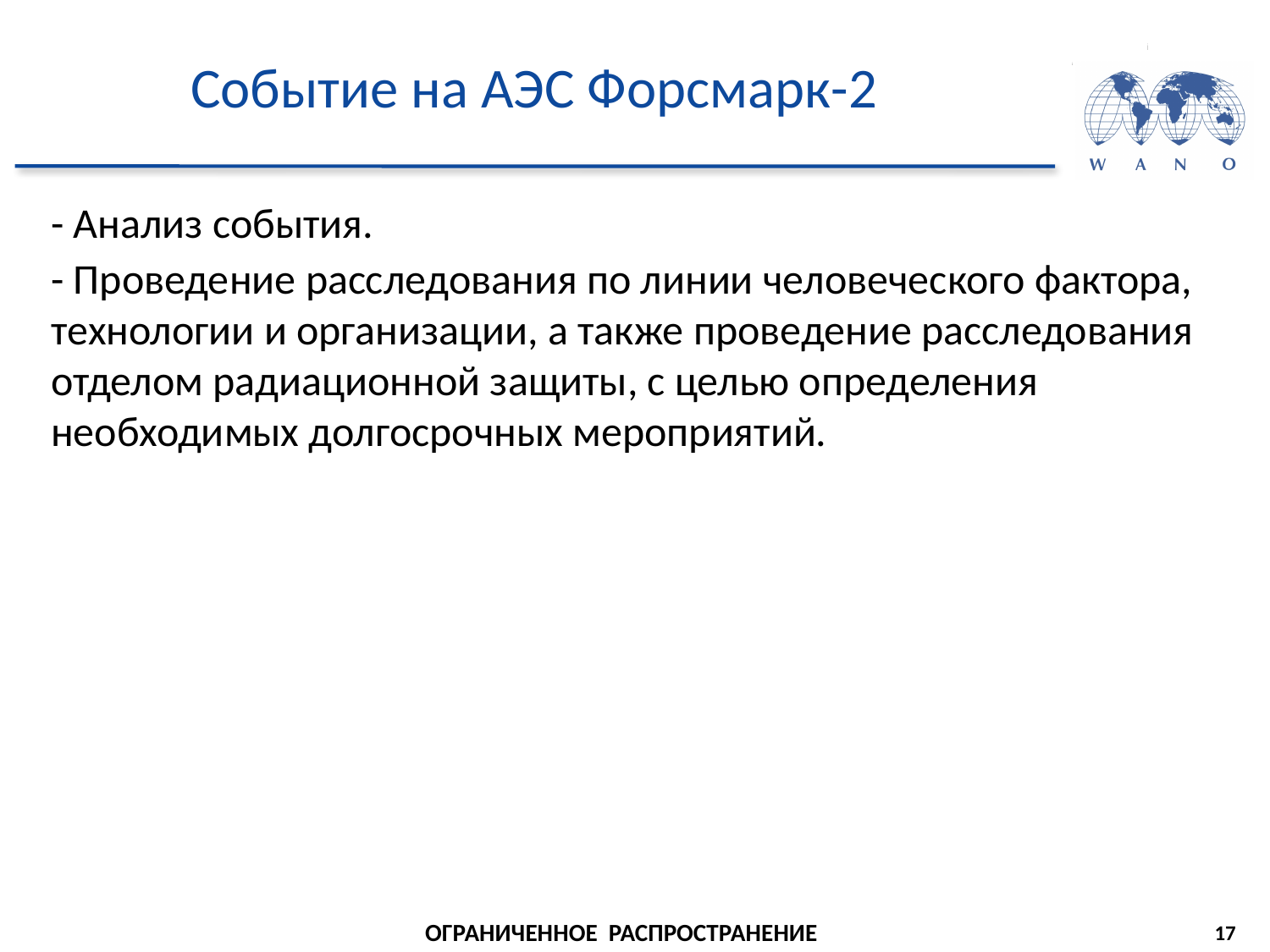

# Событие на АЭС Форсмарк-2
- Анализ события.
- Проведение расследования по линии человеческого фактора, технологии и организации, а также проведение расследования отделом радиационной защиты, с целью определения необходимых долгосрочных мероприятий.
17
ОГРАНИЧЕННОЕ  РАСПРОСТРАНЕНИЕ